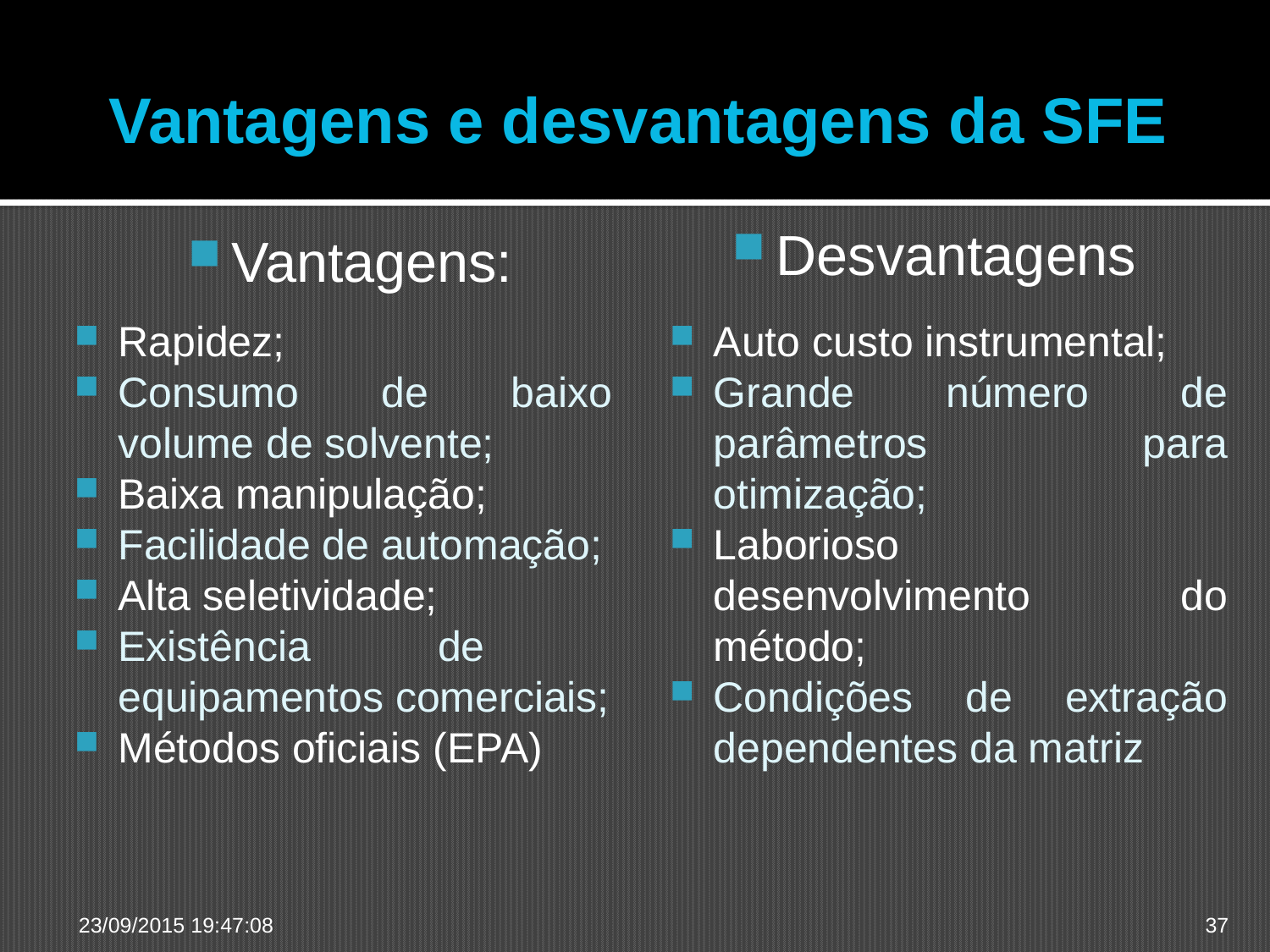

# Vantagens e desvantagens da SFE
Vantagens:
Desvantagens
Rapidez;
Consumo de baixo volume de solvente;
Baixa manipulação;
Facilidade de automação;
Alta seletividade;
Existência de  equipamentos comerciais;
Métodos oficiais (EPA)
Auto custo instrumental;
Grande número de parâmetros para otimização;
Laborioso desenvolvimento do método;
Condições de extração dependentes da matriz
23/09/2015 19:47:08

37